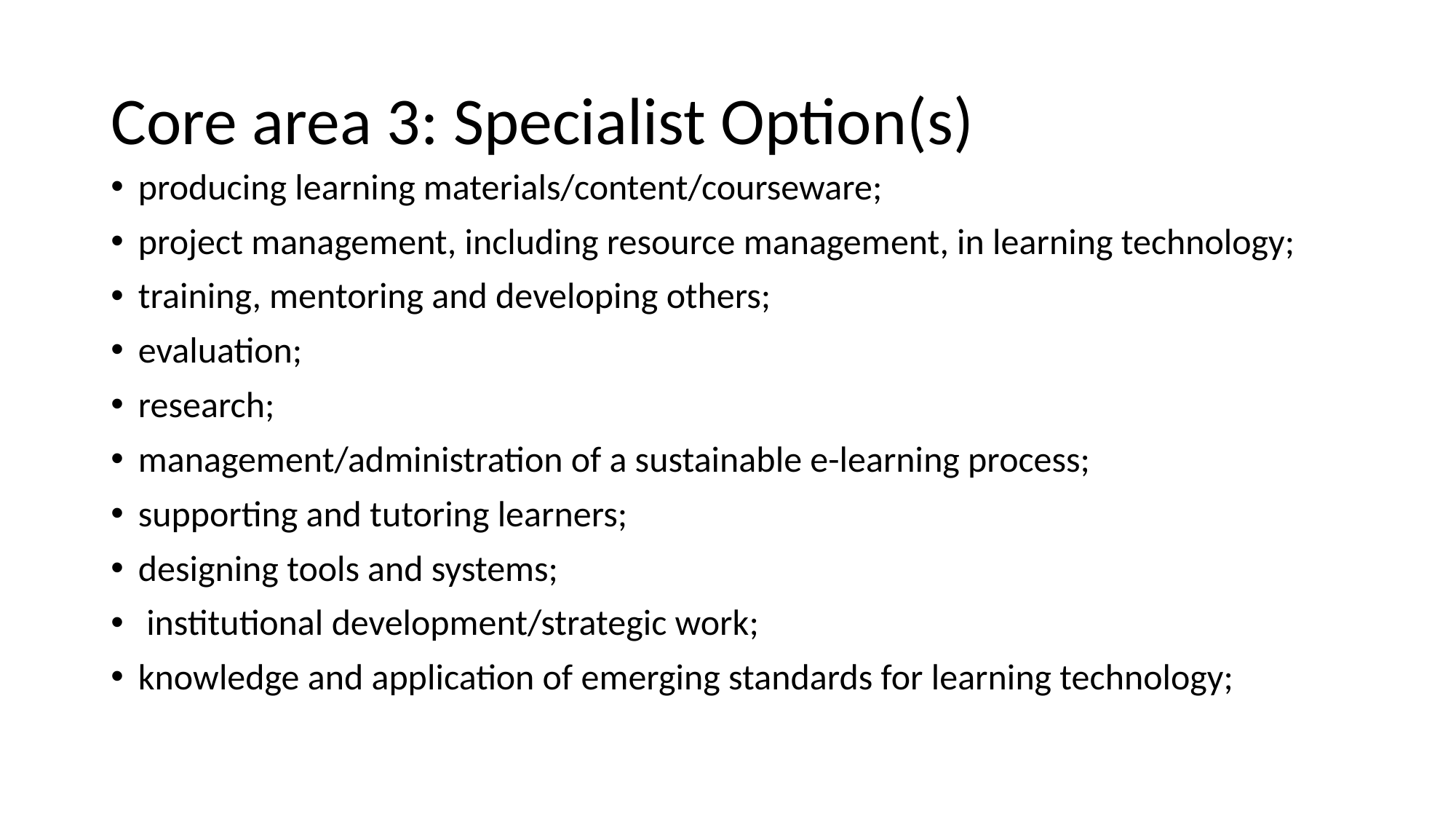

# Core area 3: Specialist Option(s)
producing learning materials/content/courseware;
project management, including resource management, in learning technology;
training, mentoring and developing others;
evaluation;
research;
management/administration of a sustainable e-learning process;
supporting and tutoring learners;
designing tools and systems;
 institutional development/strategic work;
knowledge and application of emerging standards for learning technology;

https://www.alt.ac.uk/sites/alt.ac.uk/files/assets_editor_uploads/CMALTGuidelines0416GoogleDoc_1.pdf